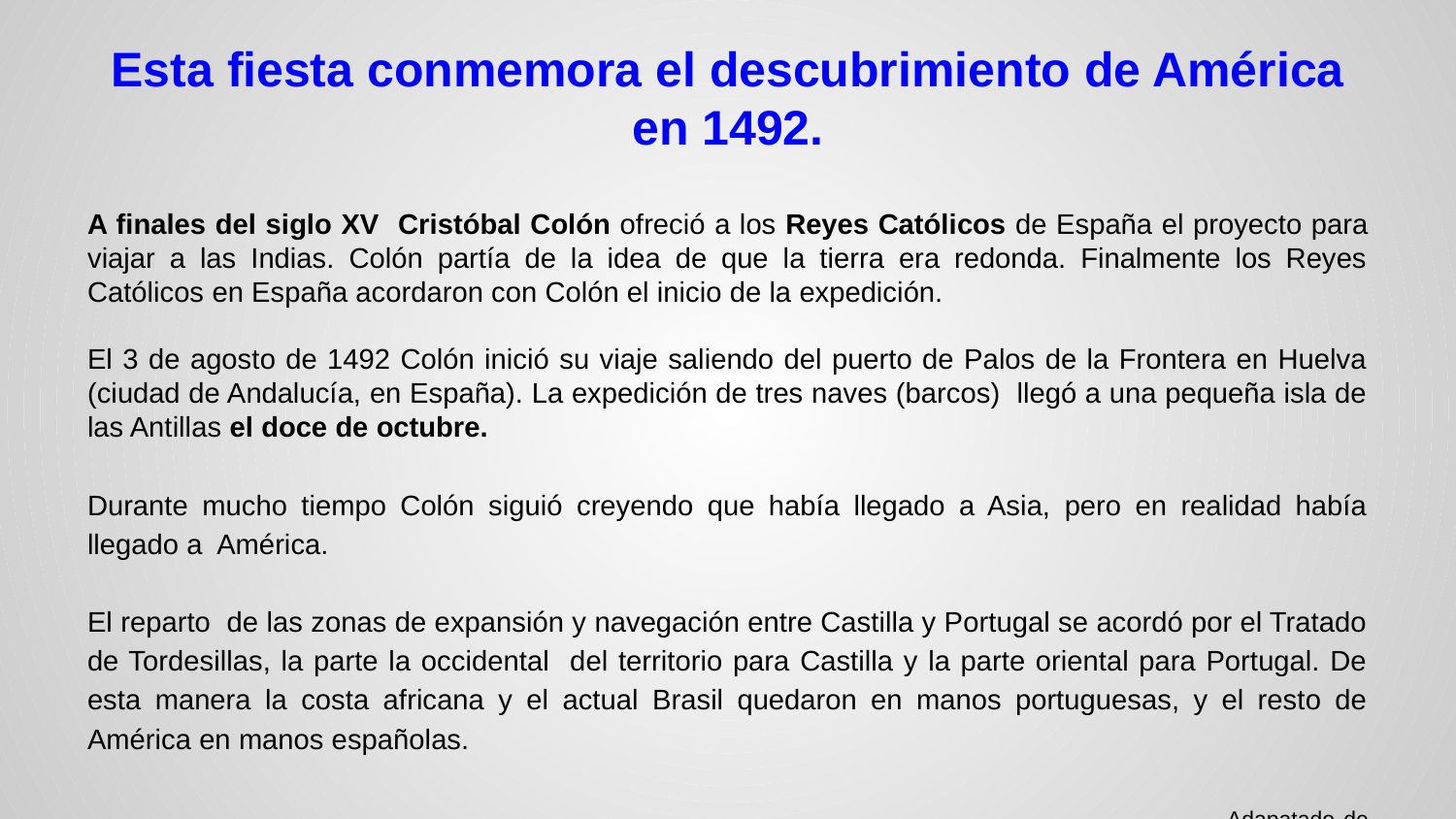

# Esta fiesta conmemora el descubrimiento de América en 1492.
A finales del siglo XV  Cristóbal Colón ofreció a los Reyes Católicos de España el proyecto para viajar a las Indias. Colón partía de la idea de que la tierra era redonda. Finalmente los Reyes Católicos en España acordaron con Colón el inicio de la expedición.

El 3 de agosto de 1492 Colón inició su viaje saliendo del puerto de Palos de la Frontera en Huelva (ciudad de Andalucía, en España). La expedición de tres naves (barcos)  llegó a una pequeña isla de las Antillas el doce de octubre.

Durante mucho tiempo Colón siguió creyendo que había llegado a Asia, pero en realidad había llegado a  América.

El reparto  de las zonas de expansión y navegación entre Castilla y Portugal se acordó por el Tratado de Tordesillas, la parte la occidental  del territorio para Castilla y la parte oriental para Portugal. De esta manera la costa africana y el actual Brasil quedaron en manos portuguesas, y el resto de América en manos españolas.

                                                                                                            Adapatado de http://www.historiasiglo20.org/HE/5f.htm